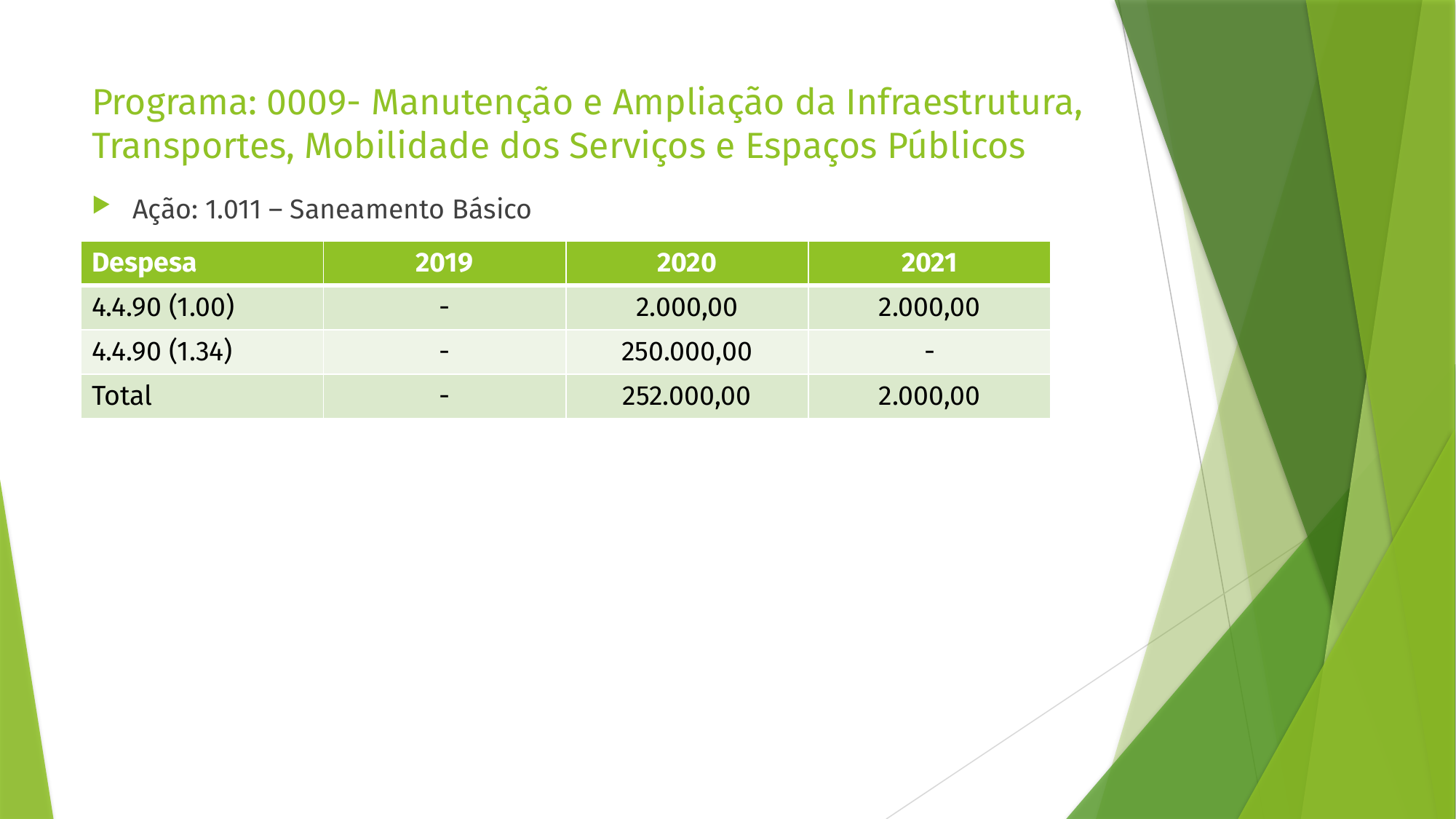

# Programa: 0009- Manutenção e Ampliação da Infraestrutura, Transportes, Mobilidade dos Serviços e Espaços Públicos
Ação: 1.011 – Saneamento Básico
| Despesa | 2019 | 2020 | 2021 |
| --- | --- | --- | --- |
| 4.4.90 (1.00) | - | 2.000,00 | 2.000,00 |
| 4.4.90 (1.34) | - | 250.000,00 | - |
| Total | - | 252.000,00 | 2.000,00 |